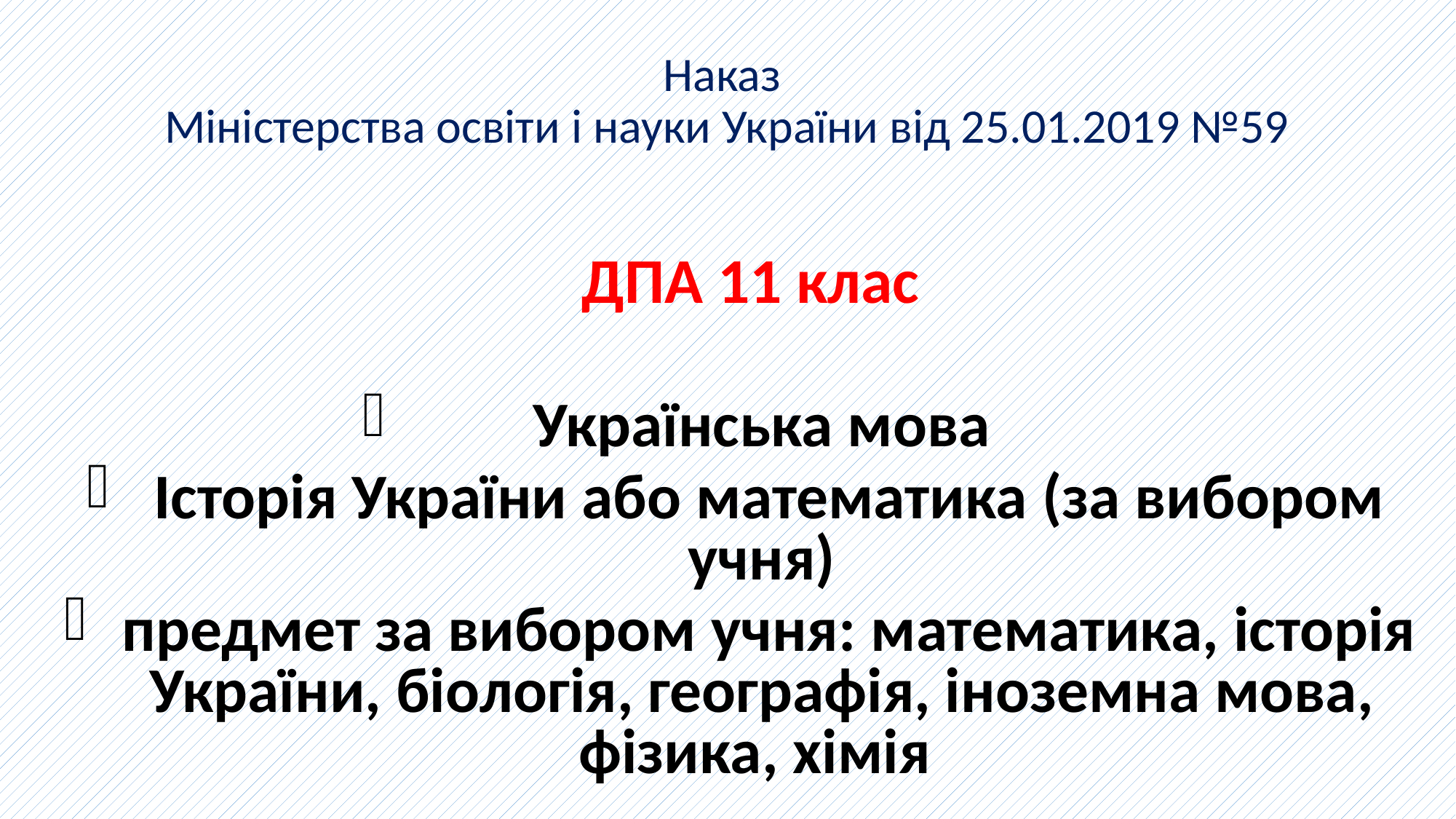

# Наказ Міністерства освіти і науки України від 25.01.2019 №59

ДПА 11 клас

Українська мова
 Історія України або математика (за вибором учня)
 предмет за вибором учня: математика, історія України, біологія, географія, іноземна мова, фізика, хімія